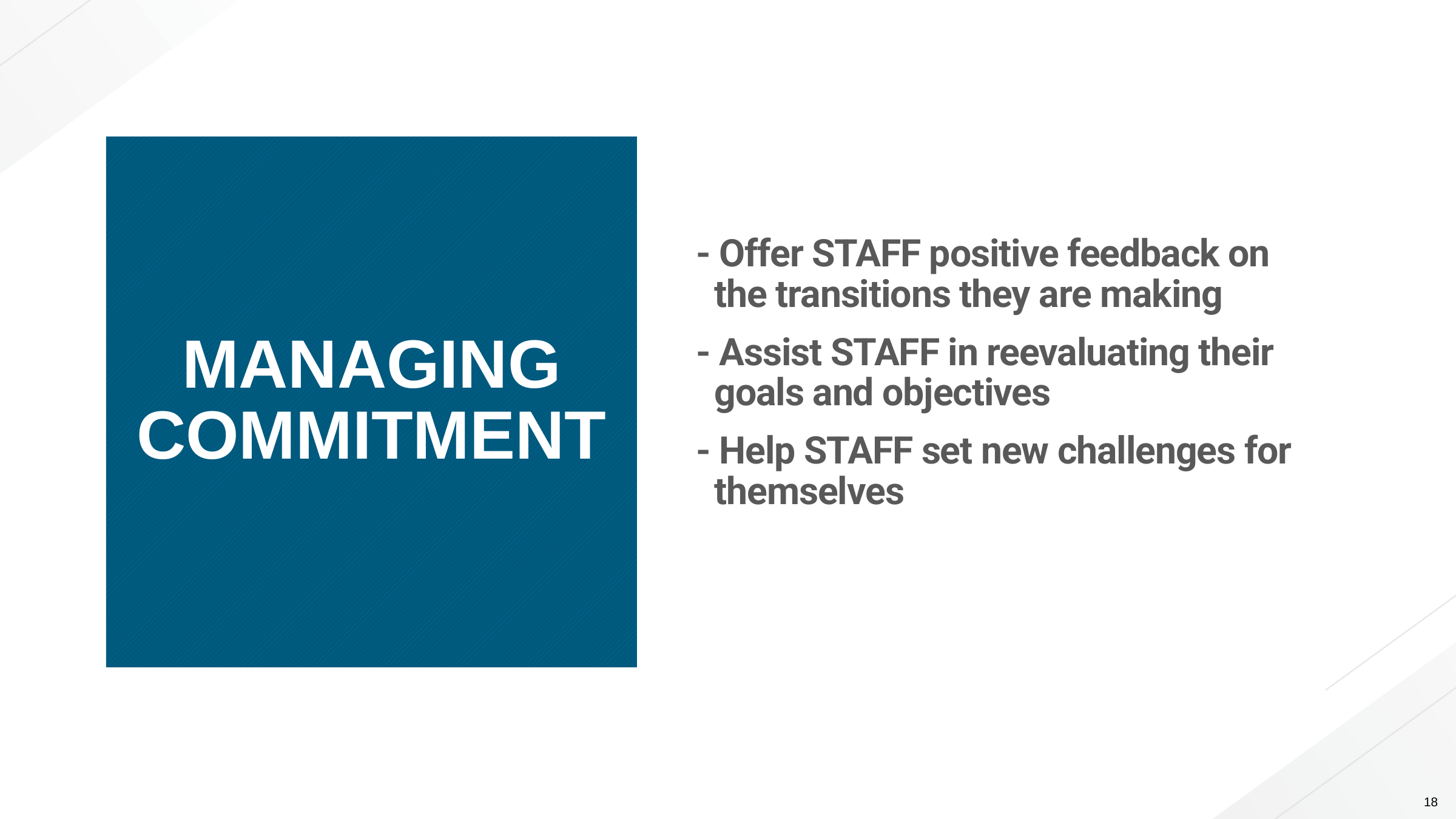

# MANAGING COMMITMENT
- Offer STAFF positive feedback on the transitions they are making
- Assist STAFF in reevaluating their goals and objectives
- Help STAFF set new challenges for themselves

18